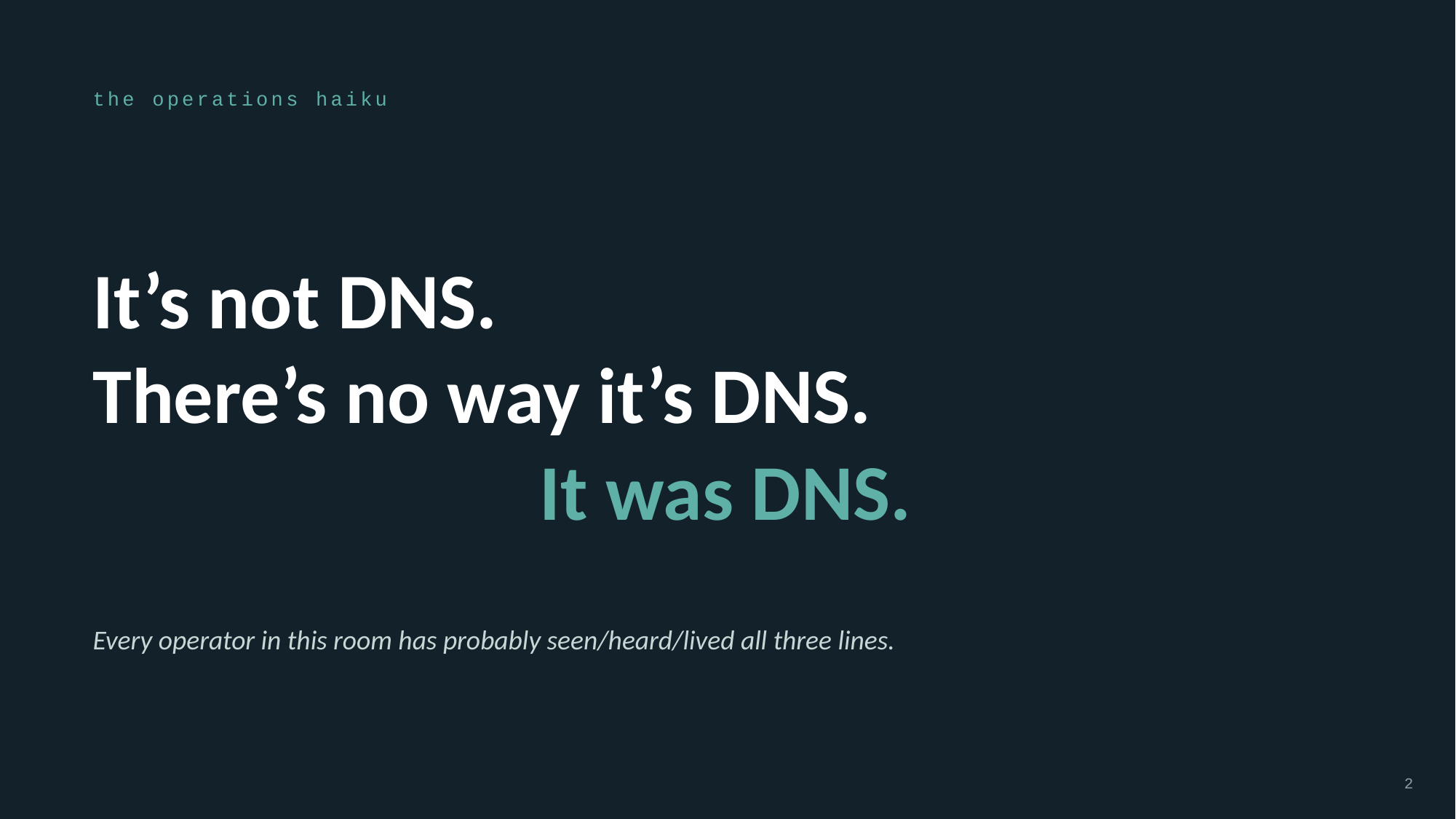

the operations haiku
It’s not DNS.
There’s no way it’s DNS.
It was DNS.
Every operator in this room has probably seen/heard/lived all three lines.
2